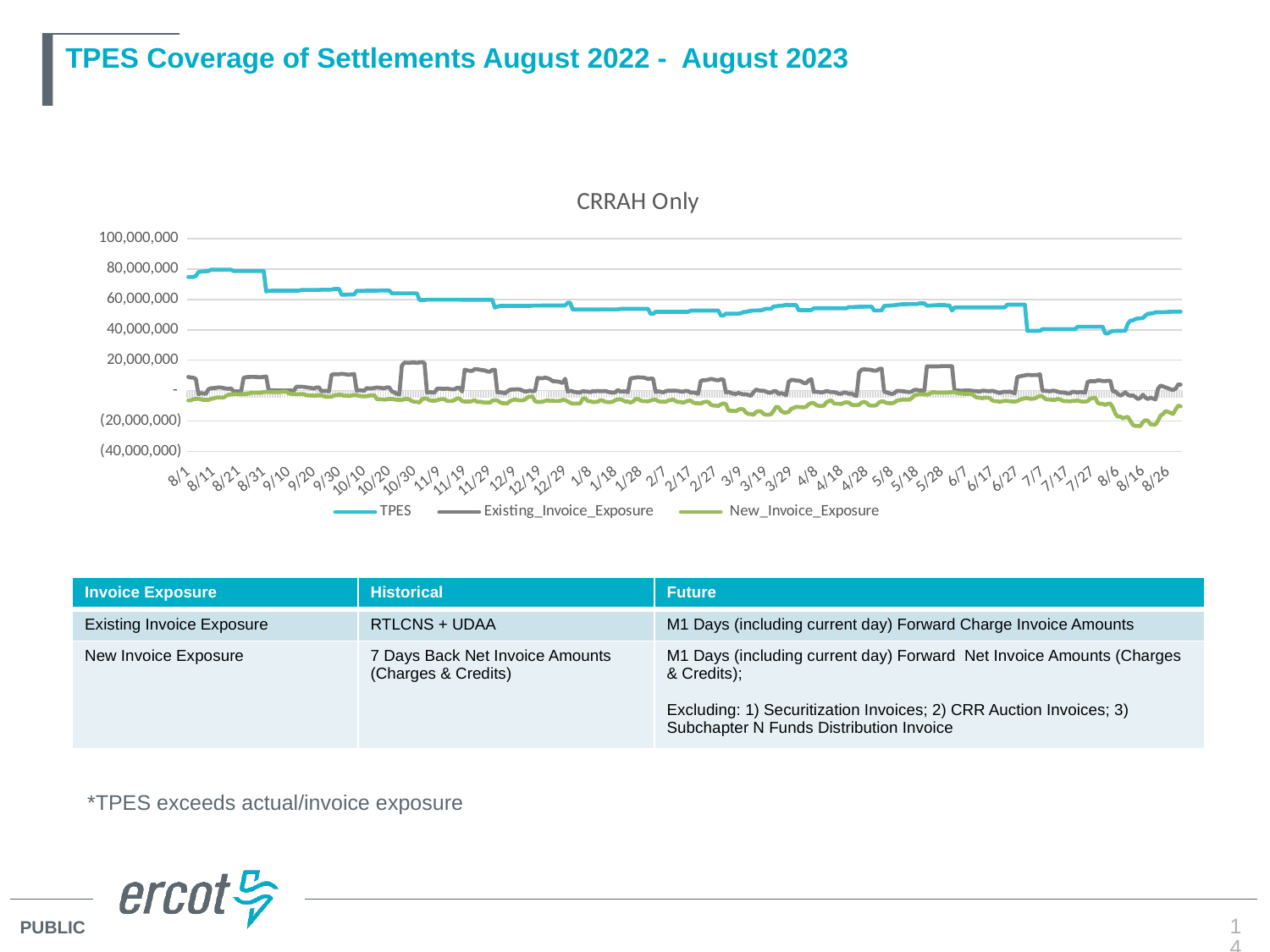

# TPES Coverage of Settlements August 2022 -  August 2023

### Chart: CRRAH Only

| Category | TPES | Existing_Invoice_Exposure |  New_Invoice_Exposure  |
|---|---|---|---|
| 44774 | 74786739.78 | 8960824.559999997 | -6452028.820000001 |
| 44775 | 74788343.94000001 | 8617713.239999996 | -6427445.91 |
| 44776 | 74819846.79 | 8423865.2 | -5683935.62 |
| 44777 | 75524111.07 | 7630145.599999999 | -5525561.01 |
| 44778 | 78052478.92 | -2312440.8700000006 | -5464159.109999999 |
| 44779 | 78352908.83000001 | -1681273.9 | -5717459.1499999985 |
| 44780 | 78598844.35000001 | -1920397.26 | -6156702.400000001 |
| 44781 | 78621075.85 | -2147405.52 | -6156702.399999999 |
| 44782 | 78750915.58000001 | 851968.6700000002 | -6152543.61 |
| 44783 | 79650774.52 | 1536030.15 | -5528555.870000001 |
| 44784 | 79652751.02000001 | 1618503.7600000002 | -5161231.0200000005 |
| 44785 | 79654703.76 | 1803998.06 | -4679449.590000001 |
| 44786 | 79655627.93 | 2089222.2600000007 | -4513770.6 |
| 44787 | 79656564.30999999 | 2031303.3199999991 | -4629920.259999999 |
| 44788 | 79658477.81 | 1694755.16 | -4629920.260000001 |
| 44789 | 79660440.45 | 1310999.14 | -3622992.670000001 |
| 44790 | 79662388.94000001 | 1164471.5700000003 | -2735499.9299999997 |
| 44791 | 79664338.59000002 | 1411665.23 | -2550192.220000001 |
| 44792 | 78792072.33000001 | -526424.76 | -2385783.26 |
| 44793 | 78792999.78000002 | -438971.81 | -2407466.579999999 |
| 44794 | 78793879.36 | -574380.49 | -2451077.9099999997 |
| 44795 | 78795852.15 | -743491.66 | -2451077.909999999 |
| 44796 | 78797679.70000002 | 8371302.199999996 | -2367558.4299999997 |
| 44797 | 78799544.14 | 8851015.169999998 | -2216621.960000001 |
| 44798 | 78801459.56 | 8941843.400000002 | -1939667.89 |
| 44799 | 78803369.92 | 9039888.740000002 | -1500424.64 |
| 44800 | 78804342.15 | 9017434.309999995 | -1425593.25 |
| 44801 | 78805282.08999999 | 8940727.96 | -1445061.5599999994 |
| 44802 | 78807262.15 | 8803011.480000004 | -1475921.88 |
| 44803 | 78809220.45 | 8825295.319999998 | -1413208.3000000003 |
| 44804 | 78811418.36 | 8986302.450000001 | -956304.4800000001 |
| 44805 | 65269355.76 | 9258997.46 | -852355.5499999998 |
| 44806 | 65797255.0 | 105528.12 | -907086.01 |
| 44807 | 65797913.99 | 136273.88999999998 | -969954.78 |
| 44808 | 65800910.29 | 128316.92 | -1057384.7 |
| 44809 | 65801295.53000001 | 117601.25 | -1057384.7 |
| 44810 | 65801967.15 | 96108.1 | -996248.21 |
| 44811 | 65803083.38000002 | 102562.4 | -817863.8399999997 |
| 44812 | 65803763.20000002 | 120529.15 | -698487.1399999999 |
| 44813 | 65804260.870000005 | 122680.6 | -728733.5499999999 |
| 44814 | 65804494.0 | 82284.02999999998 | -1817132.0799999998 |
| 44815 | 65805007.379999995 | 30224.95000000003 | -2186291.6699999995 |
| 44816 | 65805755.19 | -173319.68 | -2186291.67 |
| 44817 | 65806524.0 | 2466364.649999999 | -2424880.53 |
| 44818 | 65807123.73 | 2546951.3600000003 | -2380534.02 |
| 44819 | 66307762.56999999 | 2502836.61 | -2250805.4400000004 |
| 44820 | 66308332.43000001 | 2404211.030000001 | -2380838.25 |
| 44821 | 66308612.47 | 2155758.72 | -3069540.2100000004 |
| 44822 | 66308639.81 | 1910890.42 | -3234435.74 |
| 44823 | 66309223.69 | 1648235.1300000006 | -3234435.739999999 |
| 44824 | 66310643.870000005 | 1351058.4699999995 | -3415339.89 |
| 44825 | 66311349.19000001 | 1979865.33 | -3244459.7700000005 |
| 44826 | 66312469.38000002 | 2079454.38 | -3210755.49 |
| 44827 | 66464823.51999998 | -484630.69000000006 | -3244594.2999999993 |
| 44828 | 66465500.82 | -196883.26 | -3768820.4299999997 |
| 44829 | 66466077.400000006 | -287272.9 | -4070793.0099999993 |
| 44830 | 66468110.34 | -526156.47 | -4070793.01 |
| 44831 | 66468626.080000006 | 10436606.3 | -4118362.4200000013 |
| 44832 | 66969236.82000001 | 10714210.3 | -3252997.2800000003 |
| 44833 | 66969931.65000001 | 10765508.679999996 | -2995761.23 |
| 44834 | 66975010.29 | 10780844.26 | -2692112.83 |
| 44835 | 63088415.67999999 | 11003905.260000002 | -2873383.06 |
| 44836 | 63152808.24 | 10890328.35 | -3403354.0199999996 |
| 44837 | 63220109.16 | 10606077.5 | -3403354.02 |
| 44838 | 63273746.95 | 10390275.959999995 | -3677493.3200000008 |
| 44839 | 63289275.83 | 10742343.32 | -3171690.89 |
| 44840 | 63296839.830000006 | 10889431.220000004 | -2957931.04 |
| 44841 | 65707681.42999999 | 29217.870000000024 | -2945043.31 |
| 44842 | 65710296.79 | 160706.16999999998 | -3514280.1999999997 |
| 44843 | 65722138.16 | 79224.07 | -3772448.8500000006 |
| 44844 | 65753565.349999994 | -147977.26999999993 | -3772448.8500000006 |
| 44845 | 65813179.75 | 1632286.4100000004 | -3774331.610000001 |
| 44846 | 65845712.71 | 1422226.33 | -3339993.32 |
| 44847 | 65846336.85999999 | 1437040.04 | -3162675.560000001 |
| 44848 | 65852568.24 | 1733849.4300000002 | -3013960.3499999996 |
| 44849 | 65863295.620000005 | 2026279.61 | -5552315.260000001 |
| 44850 | 65926520.59 | 1849196.62 | -5769706.089999999 |
| 44851 | 65932442.04000001 | 1700613.7999999996 | -5769706.090000002 |
| 44852 | 65937882.59 | 1540420.12 | -5986411.72 |
| 44853 | 65948872.74999999 | 2082073.87 | -5761779.420000003 |
| 44854 | 65957297.309999995 | 2058867.81 | -5566552.630000001 |
| 44855 | 64059340.24999999 | -565839.2500000001 | -5519549.739999997 |
| 44856 | 64064802.40999999 | -1199547.16 | -5816723.62 |
| 44857 | 64064993.19 | -2138957.8699999996 | -6076651.970000001 |
| 44858 | 64065282.36000001 | -2608992.05 | -6076651.969999999 |
| 44859 | 64065641.830000006 | 16484863.579999998 | -6267881.800000001 |
| 44860 | 64061195.55 | 18389298.519999996 | -5624959.4 |
| 44861 | 64061454.29 | 18353486.58 | -5486451.630000001 |
| 44862 | 64062086.06999999 | 18201908.12 | -5867493.430000002 |
| 44863 | 64062473.32 | 18473878.86999999 | -6982998.720000001 |
| 44864 | 64062860.57 | 18461580.32 | -7442818.7299999995 |
| 44865 | 64063487.11 | 18285196.43 | -7442818.729999998 |
| 44866 | 59697963.09000002 | 18473707.279999994 | -7923730.280000001 |
| 44867 | 59695388.83 | 18709863.019999996 | -5716861.569999998 |
| 44868 | 59695536.17 | 18181128.46 | -5263948.219999999 |
| 44869 | 59923708.010000005 | -1350073.4600000002 | -5391338.95 |
| 44870 | 59923938.040000014 | -1007968.31 | -6446990.110000001 |
| 44871 | 59924482.92000001 | -1156470.9000000004 | -6671228.02 |
| 44872 | 59924975.91000001 | -1337811.65 | -6671228.0200000005 |
| 44873 | 59925468.91 | 1234343.09 | -6367142.340000001 |
| 44874 | 59923414.77 | 1366760.88 | -5777149.069999998 |
| 44875 | 59923907.760000005 | 1120174.14 | -5646328.039999999 |
| 44876 | 59924400.74 | 1096491.7300000002 | -5628020.740000001 |
| 44877 | 59923904.79 | 1331325.03 | -6873811.840000003 |
| 44878 | 59924092.370000005 | 1008492.1 | -6873811.840000002 |
| 44879 | 59923821.0 | 799645.02 | -6873811.840000001 |
| 44880 | 59918896.31000002 | 819330.68 | -6234601.39 |
| 44881 | 59919389.3 | 1887995.66 | -5120916.01 |
| 44882 | 59919882.29 | 1796339.4300000002 | -5282086.34 |
| 44883 | 59841251.89 | -646044.13 | -6922361.74 |
| 44884 | 59841762.940000005 | 13776489.68 | -7255894.62 |
| 44885 | 59842273.99000002 | 13308737.019999998 | -7255894.620000001 |
| 44886 | 59842766.97000001 | 12989019.660000002 | -7255894.620000001 |
| 44887 | 59843259.98 | 12953736.6 | -6911113.0600000005 |
| 44888 | 59843752.95 | 14145566.829999998 | -6260113.550000002 |
| 44889 | 59844264.010000005 | 14023065.160000002 | -7508907.080000004 |
| 44890 | 59844472.629999995 | 13725006.209999995 | -7284669.17 |
| 44891 | 59844928.9 | 13434972.38 | -7611980.08 |
| 44892 | 59843984.18 | 13228957.95 | -7941968.470000001 |
| 44893 | 59844353.68 | 12584079.690000003 | -7941968.470000002 |
| 44894 | 59844121.15 | 12374282.010000002 | -7924256.790000001 |
| 44895 | 59843177.87 | 13593762.579999998 | -6627266.4799999995 |
| 44896 | 54672017.190000005 | 13682972.79 | -6335228.060000001 |
| 44897 | 55259821.54000001 | -1139738.06 | -6544331.359999997 |
| 44898 | 55760275.02 | -1065737.57 | -7640681.920000001 |
| 44899 | 55760715.41 | -1298515.6699999997 | -8387532.590000001 |
| 44900 | 55761516.54 | -1847435.54 | -8387532.59 |
| 44901 | 55761687.84 | -524477.4899999999 | -8440464.440000001 |
| 44902 | 55760899.39 | 442133.47 | -6956346.670000002 |
| 44903 | 55761366.82 | 734629.5 | -6340369.029999999 |
| 44904 | 55762151.09 | 740825.54 | -5791771.779999999 |
| 44905 | 55762615.85 | 863403.61 | -6286471.439999999 |
| 44906 | 55763080.61000001 | 657633.5 | -6468736.4399999995 |
| 44907 | 55763881.74000002 | -11601.30999999996 | -6468736.439999998 |
| 44908 | 55764682.86 | -606607.4400000002 | -5947835.7700000005 |
| 44909 | 55765483.989999995 | -492517.44000000024 | -4533074.4399999995 |
| 44910 | 55766285.11000001 | -17686.419999999933 | -4026881.14 |
| 44911 | 55994823.19000001 | -512310.68 | -3876956.370000001 |
| 44912 | 55999747.70000002 | -181603.6 | -6976304.57 |
| 44913 | 56000662.860000014 | 8291256.99 | -7505035.790000001 |
| 44914 | 56003018.84 | 8138679.87 | -7505035.790000001 |
| 44915 | 56027743.44000001 | 8107085.16 | -7295932.489999999 |
| 44916 | 56038649.20000002 | 8539225.930000002 | -6842792.37 |
| 44917 | 56054282.12000002 | 8141487.23 | -6374655.030000004 |
| 44918 | 56072662.23 | 7403810.9 | -6808507.88 |
| 44919 | 56083227.84 | 6205656.949999998 | -6661342.879999999 |
| 44920 | 56083616.620000005 | 6093627.0 | -6900780.07 |
| 44921 | 56089753.87000002 | 5946914.980000001 | -6900780.07 |
| 44922 | 56106317.77000001 | 5567427.4399999995 | -6744252.069999998 |
| 44923 | 56107120.88000002 | 4972986.980000001 | -6124517.54 |
| 44924 | 56116415.06 | 7775371.97 | -6271473.75 |
| 44925 | 57838106.59000001 | -670647.88 | -7165690.330000001 |
| 44926 | 57842062.460000016 | -199249.19 | -7991399.370000002 |
| 44927 | 53412452.330000006 | -541021.47 | -8556543.99 |
| 44928 | 53412890.96000001 | -979023.43 | -8556543.99 |
| 44929 | 53413791.59 | -1173639.0799999996 | -8556543.99 |
| 44930 | 53413815.86000001 | -1221198.5099999998 | -8376480.37 |
| 44931 | 53418974.18 | -342123.5800000001 | -5425927.779999998 |
| 44932 | 53419853.01000001 | -568333.21 | -5053222.800000001 |
| 44933 | 53420290.09 | -699826.4500000001 | -6871403.059999999 |
| 44934 | 53445197.82000001 | -1031309.38 | -7088651.369999999 |
| 44935 | 53463350.33 | -345031.7299999999 | -7480743.5 |
| 44936 | 53477140.61000001 | -529758.7299999997 | -7480743.499999999 |
| 44937 | 53478179.93000001 | -238546.6700000002 | -7305670.400000002 |
| 44938 | 53482941.05 | -454144.09 | -6259203.83 |
| 44939 | 53505998.27 | -407024.0100000002 | -6640802.99 |
| 44940 | 53506433.080000006 | -279968.55000000005 | -7371715.85 |
| 44941 | 53506867.120000005 | -795314.92 | -7628342.469999999 |
| 44942 | 53507739.080000006 | -1140878.52 | -7628342.470000001 |
| 44943 | 53508602.41 | -1394676.6900000004 | -7343844.580000001 |
| 44944 | 53509471.24 | -1133886.09 | -6267363.000000001 |
| 44945 | 53510332.14 | 450544.92 | -5862003.669999998 |
| 44946 | 53783336.070000015 | -755677.2 | -5717712.94 |
| 44947 | 53783826.95 | -478341.45 | -6390121.349999999 |
| 44948 | 53784312.07 | -551190.1400000001 | -7246355.84 |
| 44949 | 53835219.56 | -1062105.09 | -7246355.840000001 |
| 44950 | 53836132.04000001 | 8013591.569999998 | -7859367.5200000005 |
| 44951 | 53837039.29 | 8319864.78 | -7226096.54 |
| 44952 | 53837946.17000001 | 8536362.49 | -5512456.040000001 |
| 44953 | 53838852.45 | 8776420.34 | -5599073.259999998 |
| 44954 | 53839333.580000006 | 8601988.55 | -6504029.07 |
| 44955 | 53839814.73 | 8557837.15 | -6993567.21 |
| 44956 | 53840721.01000001 | 8224863.37 | -6993567.210000002 |
| 44957 | 53841627.29000001 | 7628899.120000002 | -7123294.190000002 |
| 44958 | 50569437.330000006 | 7917602.819999998 | -6564250.39 |
| 44959 | 50570320.35 | 7850144.680000001 | -6078805.47 |
| 44960 | 51880791.43 | -909576.7500000002 | -5934616.93 |
| 44961 | 51881262.96 | -531150.68 | -6899437.08 |
| 44962 | 51881734.489999995 | -715373.8400000001 | -7316917.85 |
| 44963 | 51882617.49 | -1233015.2000000002 | -7316917.85 |
| 44964 | 51883500.519999996 | -449531.0700000003 | -7503567.54 |
| 44965 | 51884383.54 | -78772.21999999996 | -6573845.08 |
| 44966 | 51885266.56 | -117128.88 | -6266014.51 |
| 44967 | 51886149.56 | -86428.34999999998 | -5885513.69 |
| 44968 | 51886621.08 | -52201.53000000003 | -6944107.25 |
| 44969 | 51887092.620000005 | -316870.14000000013 | -7539787.81 |
| 44970 | 51887975.63 | -610756.1499999999 | -7539787.81 |
| 44971 | 51888858.66 | -697667.9599999998 | -8018896.03 |
| 44972 | 51889741.67 | -194518.28999999998 | -7231224.62 |
| 44973 | 51890624.690000005 | -392013.76000000007 | -6721848.09 |
| 44974 | 52707031.92000001 | -1392294.5799999998 | -6639141.63 |
| 44975 | 52707503.44 | -1261737.57 | -7871304.5 |
| 44976 | 52707974.970000006 | -1613882.42 | -8395709.45 |
| 44977 | 52708857.99 | -2104691.2500000005 | -8395709.45 |
| 44978 | 52709741.010000005 | 6437951.659999999 | -8615751.93 |
| 44979 | 52710624.019999996 | 6856534.130000001 | -7685856.11 |
| 44980 | 52711507.03 | 6883353.550000001 | -7394305.16 |
| 44981 | 52712402.67 | 7132957.740000001 | -7420446.35 |
| 44982 | 52712875.46 | 7694005.64 | -9386130.43 |
| 44983 | 52713360.56 | 7342978.289999999 | -9904530.49 |
| 44984 | 52714316.1 | 6919445.070000001 | -9904530.49 |
| 44985 | 52715537.45 | 6759609.02 | -10226387.64 |
| 44986 | 49466732.17999999 | 7373599.070000001 | -9021877.96 |
| 44987 | 49467554.92 | 7296402.140000001 | -8554782.4 |
| 44988 | 50699450.970000006 | -1158963.79 | -8894990.319999998 |
| 44989 | 50699859.64 | -903053.9100000001 | -13019408.459999997 |
| 44990 | 50700260.60999999 | -1522032.8000000005 | -13373582.810000004 |
| 44991 | 50701093.93 | -2066585.4700000002 | -13373582.810000004 |
| 44992 | 50702106.529999994 | -2267513.580000001 | -13631361.68 |
| 44993 | 50702978.47 | -1569797.67 | -12493651.660000002 |
| 44994 | 50957911.489999995 | -2124755.8800000004 | -12135234.880000003 |
| 44995 | 51758165.02 | -2540872.7300000004 | -12479540.31 |
| 44996 | 51843984.800000004 | -2419171.48 | -14599877.229999999 |
| 44997 | 52296200.68 | -2920967.84 | -15411912.269999998 |
| 44998 | 52571152.93999999 | -3400004.79 | -15411912.269999998 |
| 44999 | 52766557.230000004 | -988666.8699999999 | -15985034.460000003 |
| 45000 | 52782385.489999995 | 640772.5000000001 | -14071996.73 |
| 45001 | 52838177.5 | 156032.69000000012 | -13556641.710000003 |
| 45002 | 52839859.339999996 | -177072.3000000002 | -13745048.860000003 |
| 45003 | 53451628.74999999 | -112101.68000000081 | -15394837.309999999 |
| 45004 | 53892267.919999994 | -708238.2200000001 | -15913179.100000005 |
| 45005 | 53893345.25000001 | -1364880.8200000008 | -15913179.100000001 |
| 45006 | 53894376.74 | -1451844.8299999998 | -15567580.120000001 |
| 45007 | 55461050.61 | -399362.27999999997 | -13324532.459999999 |
| 45008 | 55510412.05 | -464002.2499999998 | -10660188.229999999 |
| 45009 | 55888410.46000001 | -2251874.34 | -11045680.970000003 |
| 45010 | 55862571.660000004 | -1740723.75 | -13452779.810000004 |
| 45011 | 56128930.17 | -2205441.12 | -14451808.98 |
| 45012 | 56519682.55 | -3013697.920000002 | -14451808.980000002 |
| 45013 | 56288627.54 | 5856032.369999999 | -14059058.46 |
| 45014 | 56322644.2 | 6946385.5 | -12024719.52 |
| 45015 | 56323450.43999999 | 6966745.019999998 | -11377962.469999997 |
| 45016 | 56335971.260000005 | 6523164.459999999 | -10723247.099999998 |
| 45017 | 52918286.70000001 | 6524791.780000002 | -10809410.949999997 |
| 45018 | 52988954.22 | 5973846.899999999 | -10991867.2 |
| 45019 | 53056447.430000015 | 5023395.32 | -10991867.2 |
| 45020 | 53057428.53999999 | 4928901.149999999 | -10662154.480000002 |
| 45021 | 53058116.45000001 | 6747154.170000001 | -8945210.389999999 |
| 45022 | 53058904.07 | 7523370.280000001 | -8214775.21 |
| 45023 | 54233812.50000001 | -898298.8099999999 | -8227381.64 |
| 45024 | 54245140.15 | -802491.1300000001 | -9582328.939999998 |
| 45025 | 54245715.720000006 | -975810.2400000003 | -10121681.389999999 |
| 45026 | 54246663.82 | -1231691.7400000005 | -10121681.39 |
| 45027 | 54240082.81 | -929076.01 | -9976438.4 |
| 45028 | 54237119.120000005 | -344557.82 | -7769855.1 |
| 45029 | 54237906.760000005 | -657680.8999999999 | -6904729.010000002 |
| 45030 | 54238694.38999999 | -1037501.78 | -6530816.459999999 |
| 45031 | 54239070.220000006 | -997602.3999999999 | -8452542.63 |
| 45032 | 54238841.01 | -1509294.15 | -8722288.34 |
| 45033 | 54239628.67000001 | -2067415.05 | -8722288.340000002 |
| 45034 | 54233987.22 | -2138760.83 | -8875480.059999997 |
| 45035 | 54234774.86 | -1211106.46 | -7999463.210000001 |
| 45036 | 54235562.5 | -1474284.3800000004 | -7772572.059999997 |
| 45037 | 55052235.32 | -2114175.6600000006 | -7970625.15 |
| 45038 | 55052610.83 | -1905228.8099999996 | -9254342.12 |
| 45039 | 55052986.70000001 | -2909283.79 | -9595934.81 |
| 45040 | 55124836.43000001 | -3664756.4000000004 | -9595934.809999999 |
| 45041 | 55235505.7 | 11799950.189999998 | -9368145.719999999 |
| 45042 | 55244522.98 | 13748344.490000002 | -7923123.98 |
| 45043 | 55295431.00000001 | 14048207.300000003 | -7422908.919999999 |
| 45044 | 55318145.84 | 13835822.370000001 | -8083357.590000001 |
| 45045 | 55318521.720000006 | 13787564.240000002 | -9737065.66 |
| 45046 | 55327154.870000005 | 13510851.380000006 | -9945826.569999998 |
| 45047 | 52780108.480000004 | 13125887.9 | -9945826.57 |
| 45048 | 52794077.68000001 | 13188399.649999999 | -9570975.78 |
| 45049 | 52806731.79 | 14273041.320000006 | -7712775.25 |
| 45050 | 52807452.74000001 | 14389306.020000005 | -7173289.75 |
| 45051 | 55810361.78 | -759181.9299999999 | -7335262.37 |
| 45052 | 55876756.74 | -1131081.5800000003 | -8229329.74 |
| 45053 | 55976572.49000001 | -1767172.8300000003 | -8319273.72 |
| 45054 | 56101349.580000006 | -2278341.1299999994 | -8319273.72 |
| 45055 | 56235117.16000001 | -1831993.5999999999 | -7986887.21 |
| 45056 | 56416281.349999994 | -286252.4600000001 | -6656838.54 |
| 45057 | 56684643.11 | -254512.88000000006 | -6326075.75 |
| 45058 | 56861740.22 | -401452.4600000001 | -6023700.97 |
| 45059 | 56937573.15999999 | -546516.57 | -5966540.99 |
| 45060 | 56937911.53000001 | -811764.15 | -6028054.69 |
| 45061 | 57002795.54999999 | -960449.6099999999 | -6028054.69 |
| 45062 | 57003544.29000001 | -635742.04 | -4940217.5 |
| 45063 | 57004283.82999999 | 433514.26 | -3186752.38 |
| 45064 | 57008210.63 | 513274.0299999998 | -2692085.33 |
| 45065 | 57463819.97 | -33909.869999999995 | -2483324.42 |
| 45066 | 57467450.60000002 | -9439.47000000001 | -2407084.28 |
| 45067 | 57494604.86 | -24533.91 | -2592488.02 |
| 45068 | 55925765.230000004 | 15936529.119999997 | -2647136.44 |
| 45069 | 56019948.660000004 | 15863350.06 | -2215418.11 |
| 45070 | 56105484.91 | 15914567.890000004 | -1132978.77 |
| 45071 | 56188715.42 | 15868447.25 | -1082518.21 |
| 45072 | 56286916.38 | 15886786.42 | -1324613.53 |
| 45073 | 56352944.89000001 | 15986451.330000002 | -1313152.56 |
| 45074 | 56353282.47 | 16116439.570000004 | -1335281.03 |
| 45075 | 56385742.669999994 | 16112475.03 | -1335281.03 |
| 45076 | 56022831.38 | 16092439.409999996 | -1296063.12 |
| 45077 | 56123078.79 | 16089113.500000002 | -1103608.19 |
| 45078 | 52686809.88 | 16061973.420000004 | -1050063.97 |
| 45079 | 54765852.54 | -20436.610000000008 | -1048960.19 |
| 45080 | 54781386.27 | 7708.319999999996 | -1554098.1299999997 |
| 45081 | 54807173.099999994 | -9632.770000000004 | -1849754.17 |
| 45082 | 54807941.87 | -39349.47999999999 | -1849754.1700000004 |
| 45083 | 54808703.81 | 5327.6400000000085 | -2303710.07 |
| 45084 | 54809478.99 | 95815.90000000001 | -2221496.69 |
| 45085 | 54810392.45 | 54366.58000000001 | -2129684.38 |
| 45086 | 54811165.04 | -186171.37999999998 | -2323395.3699999996 |
| 45087 | 54811791.220000006 | -302449.33999999997 | -3783356.1799999997 |
| 45088 | 54812106.00999999 | -466943.17 | -4666920.3900000015 |
| 45089 | 54812857.65 | -650653.4600000001 | -4666920.389999999 |
| 45090 | 54813609.3 | -114783.89000000007 | -5028308.05 |
| 45091 | 54814360.940000005 | -140304.94999999995 | -4696268.749999997 |
| 45092 | 54815112.58 | -361896.98 | -4673290.419999997 |
| 45093 | 54815864.24999999 | -392594.73000000004 | -4908797.269999997 |
| 45094 | 54816161.03 | -161553.28999999998 | -6488677.960000001 |
| 45095 | 54816172.2 | -578884.1199999999 | -7022562.720000001 |
| 45096 | 54816828.51 | -1099642.3200000003 | -7022562.7200000025 |
| 45097 | 54817081.14999999 | -1587276.46 | -7432575.619999998 |
| 45098 | 54816784.68 | -1005035.4200000002 | -6991857.529999999 |
| 45099 | 54817956.699999996 | -740990.0899999999 | -6815473.75 |
| 45100 | 56597598.489999995 | -886530.33 | -6819240.42 |
| 45101 | 56598838.99 | -680005.8400000001 | -6997042.82 |
| 45102 | 56599197.64 | -1127703.7400000005 | -7236163.46 |
| 45103 | 56606711.49 | -1798521.5499999998 | -7236163.459999999 |
| 45104 | 56607566.8 | 8905397.550000004 | -6959053.499999999 |
| 45105 | 56608422.12 | 9374691.170000002 | -5962537.72 |
| 45106 | 56609277.43 | 9735414.280000005 | -5506920.989999999 |
| 45107 | 56610132.739999995 | 9983448.070000004 | -5048187.76 |
| 45108 | 39390031.839999996 | 10375012.999999998 | -4952722.93 |
| 45109 | 39390373.400000006 | 10258700.219999999 | -5394150.83 |
| 45110 | 39391045.06 | 10131702.640000002 | -5394150.83 |
| 45111 | 39391386.61 | 10290041.019999998 | -5154976.700000001 |
| 45112 | 39392058.25 | 10182733.92 | -4268625.83 |
| 45113 | 39392729.910000004 | 10737256.059999999 | -3657231.75 |
| 45114 | 40489966.43 | -134728.04 | -3798099.48 |
| 45115 | 40490307.96 | -146489.18000000002 | -5311657.08 |
| 45116 | 40490649.519999996 | -286845.22000000003 | -5919077.700000001 |
| 45117 | 40491321.18000001 | -524467.1099999998 | -5919077.700000001 |
| 45118 | 40491992.82999999 | -92002.87 | -6159844.689999998 |
| 45119 | 40492664.46000001 | -233313.31999999998 | -6159844.689999999 |
| 45120 | 40493336.120000005 | -677411.39 | -5540309.66 |
| 45121 | 40494007.76 | -1160169.6000000003 | -5823697.330000002 |
| 45122 | 40494349.31 | -1217181.4699999997 | -6678594.84 |
| 45123 | 40494690.879999995 | -1473180.9200000002 | -6955979.609999999 |
| 45124 | 40495362.52 | -1894268.64 | -6955979.609999998 |
| 45125 | 40496034.150000006 | -1847426.8700000003 | -7179395.180000002 |
| 45126 | 40496705.79 | -797099.62 | -6751536.480000001 |
| 45127 | 40497377.45 | -940843.1 | -6751536.480000001 |
| 45128 | 42067570.56999999 | -1309603.77 | -6519396.160000001 |
| 45129 | 42067707.36 | -916831.4900000001 | -7032866.79 |
| 45130 | 42067844.14999999 | -1103831.32 | -7306182.41 |
| 45131 | 42068240.00000001 | -1341619.7600000002 | -7306182.41 |
| 45132 | 42068635.830000006 | 5715067.16 | -6921771.980000002 |
| 45133 | 42069031.690000005 | 6157460.170000001 | -5339941.670000001 |
| 45134 | 42069427.53 | 6118146.999999998 | -4943214.670000001 |
| 45135 | 42069823.370000005 | 6134724.62 | -4711298.310000001 |
| 45136 | 42069960.14999999 | 6752772.790000004 | -8103903.3100000005 |
| 45137 | 42070096.93 | 6615253.7 | -8762328.579999998 |
| 45138 | 42070460.1 | 6212946.98 | -8762328.579999998 |
| 45139 | 37593798.36 | 6226541.369999998 | -9464230.0 |
| 45140 | 37594102.57 | 6482324.489999999 | -8731746.4 |
| 45141 | 38594414.91 | 6486688.26 | -8507612.660000004 |
| 45142 | 39286743.04000001 | -514628.98000000016 | -11067009.879999999 |
| 45143 | 39286881.39999999 | -487984.74000000005 | -15199862.010000002 |
| 45144 | 39350973.690000005 | -2205483.4899999998 | -17145638.630000003 |
| 45145 | 39372774.129999995 | -3318443.7800000003 | -17145638.630000003 |
| 45146 | 39379630.57 | -2445750.6000000006 | -18250588.09 |
| 45147 | 39430181.16 | -1036139.8799999993 | -17684074.890000004 |
| 45148 | 44146804.339999996 | -2809339.68 | -17295689.560000002 |
| 45149 | 46030405.44 | -3418665.8099999987 | -19933365.759999998 |
| 45150 | 46221655.16000001 | -3174570.1500000013 | -22636137.78 |
| 45151 | 47106558.52 | -4223844.849999999 | -23273349.859999996 |
| 45152 | 47557449.61000001 | -5570012.63 | -23273349.86 |
| 45153 | 47635243.879999995 | -4802376.890000001 | -23436752.559999995 |
| 45154 | 47752261.03 | -2761943.5799999996 | -20634174.53 |
| 45155 | 49513669.489999995 | -4654468.8500000015 | -19522425.820000004 |
| 45156 | 50614890.75 | -5536636.280000001 | -19876733.4 |
| 45157 | 50773296.67999999 | -4638392.750000001 | -22148775.93 |
| 45158 | 50886916.47 | -5269580.34 | -22368056.82 |
| 45159 | 51580671.89 | -5813575.1 | -22368056.82 |
| 45160 | 51641004.160000004 | 1257455.1599999997 | -19881347.740000002 |
| 45161 | 51641353.379999995 | 3267905.129999999 | -16509022.930000002 |
| 45162 | 51662501.74 | 2700023.830000001 | -15461918.919999998 |
| 45163 | 51692922.26 | 2093131.8000000003 | -13516142.299999997 |
| 45164 | 51840280.88999999 | 1523206.87 | -14002560.28 |
| 45165 | 51936965.989999995 | 772580.47 | -14731426.010000002 |
| 45166 | 51949896.05 | 422254.2499999998 | -15413376.74 |
| 45167 | 51961426.489999995 | 1184378.9300000002 | -12502384.920000002 |
| 45168 | 51976412.089999996 | 3953412.03 | -9970952.58 |
| 45169 | 51984869.5 | 3937455.0300000003 | -10438636.660000002 |
| Invoice Exposure | Historical | Future |
| --- | --- | --- |
| Existing Invoice Exposure | RTLCNS + UDAA | M1 Days (including current day) Forward Charge Invoice Amounts |
| New Invoice Exposure | 7 Days Back Net Invoice Amounts (Charges & Credits) | M1 Days (including current day) Forward Net Invoice Amounts (Charges & Credits); Excluding: 1) Securitization Invoices; 2) CRR Auction Invoices; 3) Subchapter N Funds Distribution Invoice |
*TPES exceeds actual/invoice exposure
14